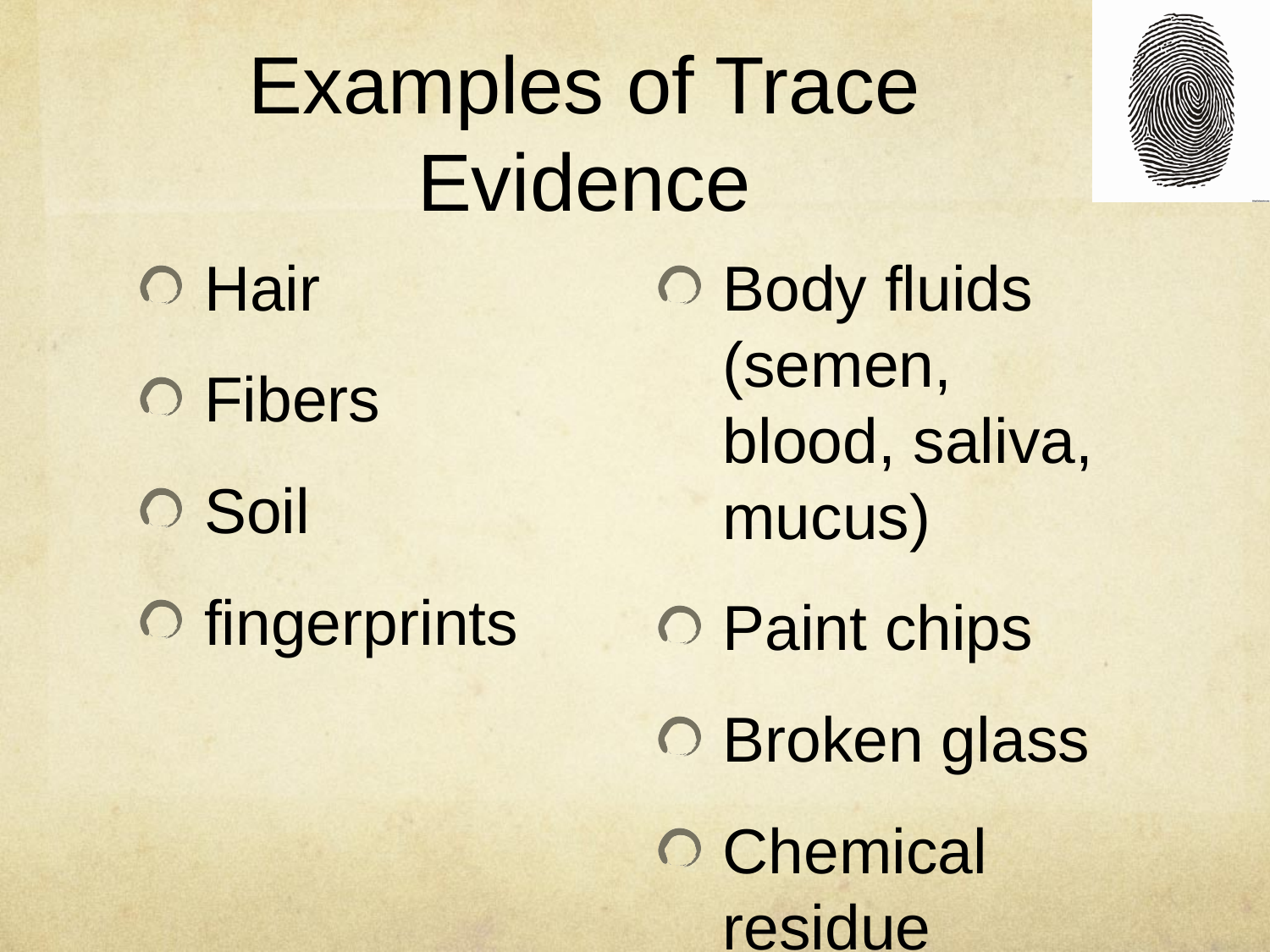

# Examples of Trace Evidence
Hair
Fibers
Soil
fingerprints

Body fluids (semen, blood, saliva, mucus)
Paint chips
Broken glass
Chemical residue